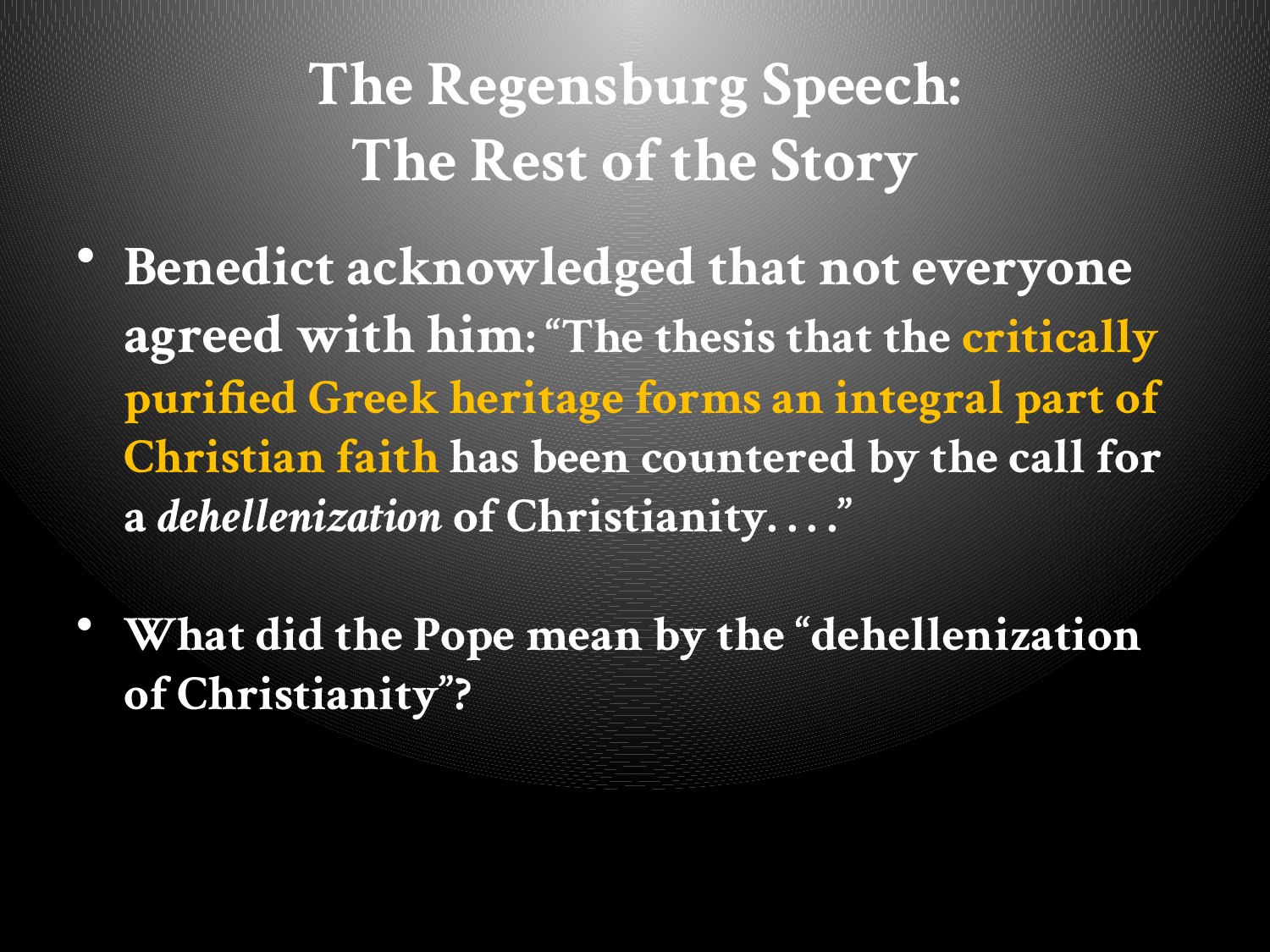

# The Regensburg Speech: The Rest of the Story
Benedict acknowledged that not everyone agreed with him: “The thesis that the critically purified Greek heritage forms an integral part of Christian faith has been countered by the call for a dehellenization of Christianity. . . .”

What did the Pope mean by the “dehellenization of Christianity”?